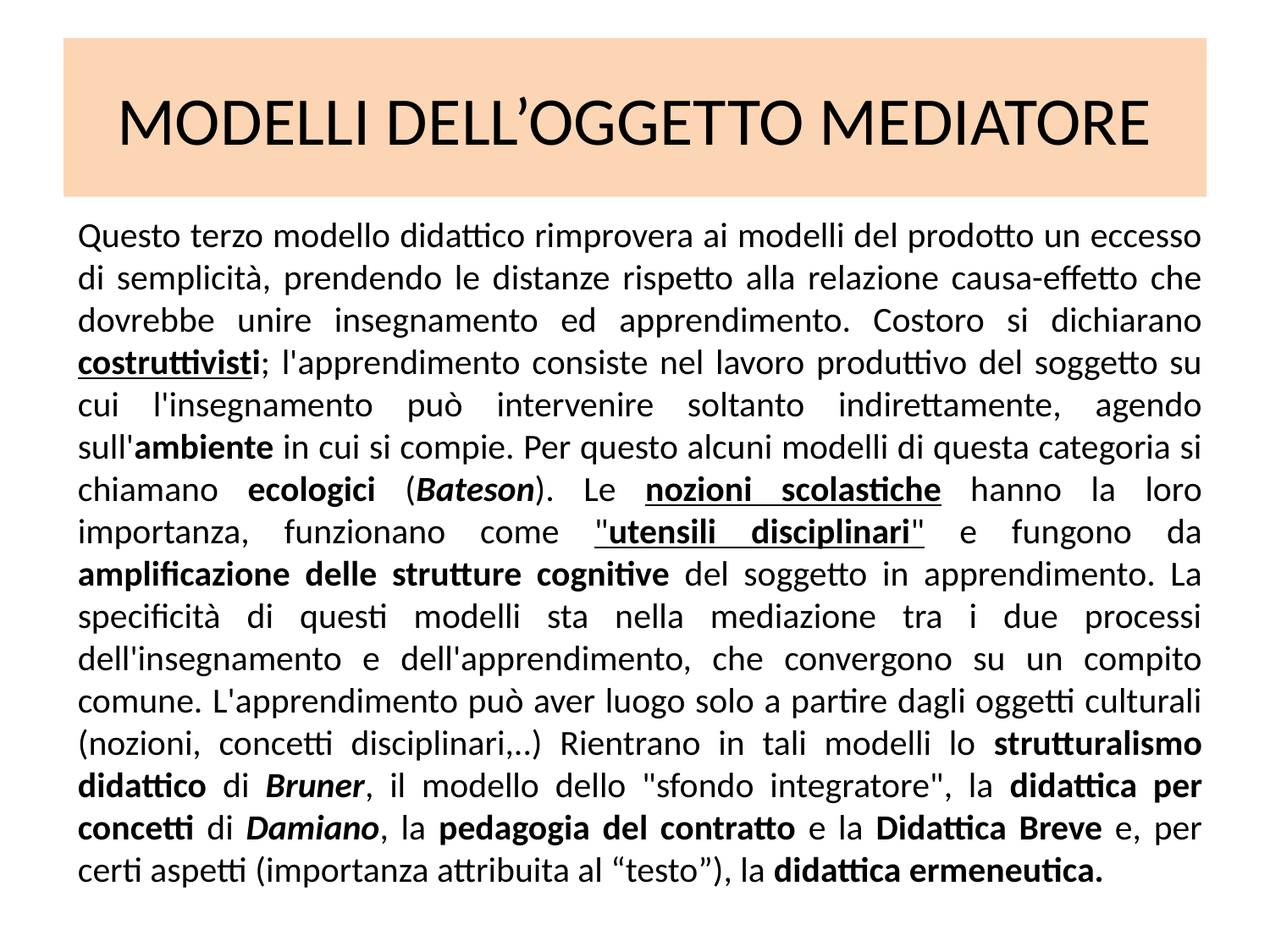

# MODELLI DELL’OGGETTO MEDIATORE
Questo terzo modello didattico rimprovera ai modelli del prodotto un eccesso di semplicità, prendendo le distanze rispetto alla relazione causa-effetto che dovrebbe unire insegnamento ed apprendimento. Costoro si dichiarano costruttivisti; l'apprendimento consiste nel lavoro produttivo del soggetto su cui l'insegnamento può intervenire soltanto indirettamente, agendo sull'ambiente in cui si compie. Per questo alcuni modelli di questa categoria si chiamano ecologici (Bateson). Le nozioni scolastiche hanno la loro importanza, funzionano come "utensili disciplinari" e fungono da amplificazione delle strutture cognitive del soggetto in apprendimento. La specificità di questi modelli sta nella mediazione tra i due processi dell'insegnamento e dell'apprendimento, che convergono su un compito comune. L'apprendimento può aver luogo solo a partire dagli oggetti culturali (nozioni, concetti disciplinari,..) Rientrano in tali modelli lo strutturalismo didattico di Bruner, il modello dello "sfondo integratore", la didattica per concetti di Damiano, la pedagogia del contratto e la Didattica Breve e, per certi aspetti (importanza attribuita al “testo”), la didattica ermeneutica.